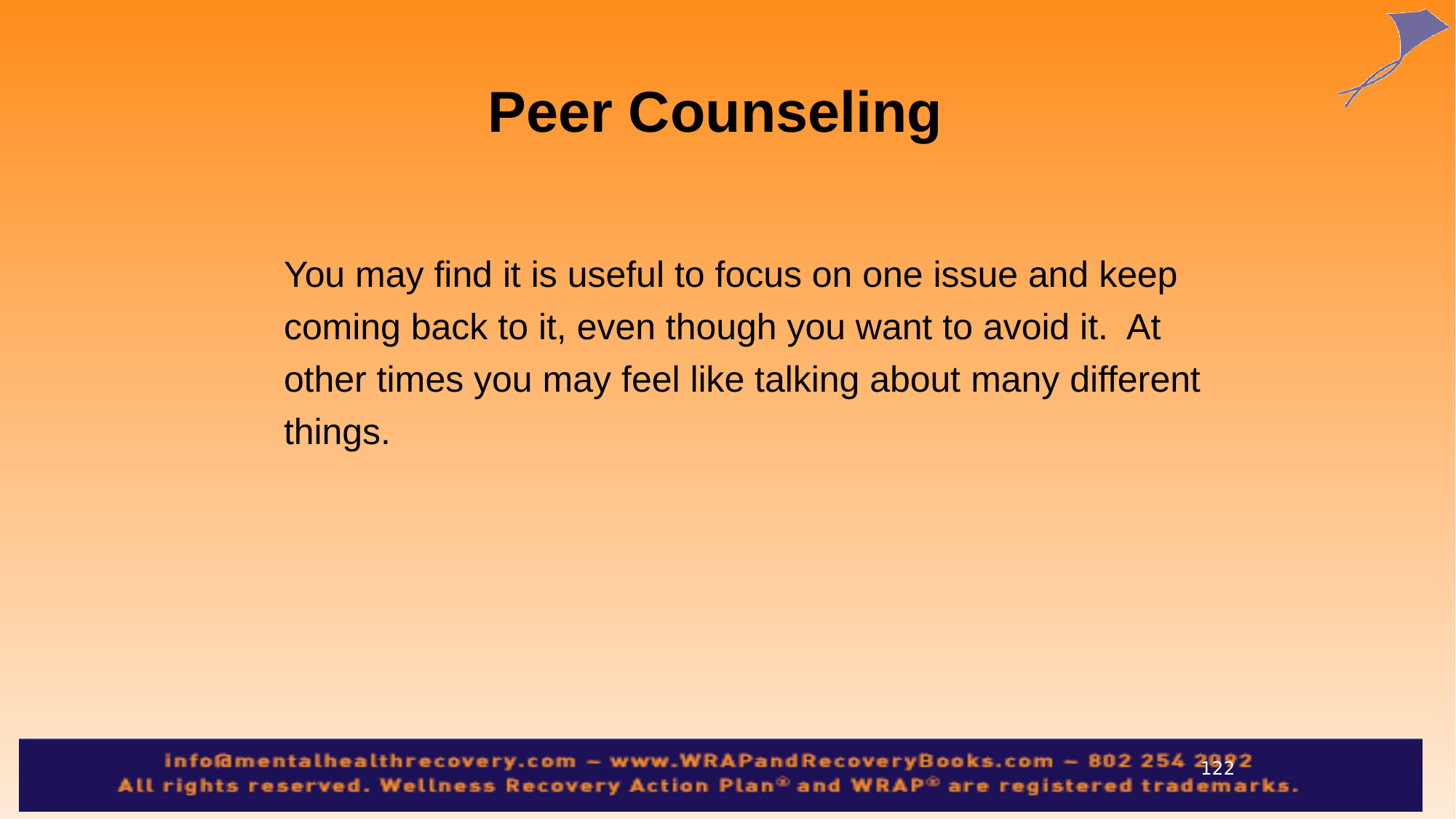

Peer Counseling
You may find it is useful to focus on one issue and keep coming back to it, even though you want to avoid it.  At other times you may feel like talking about many different things.

122